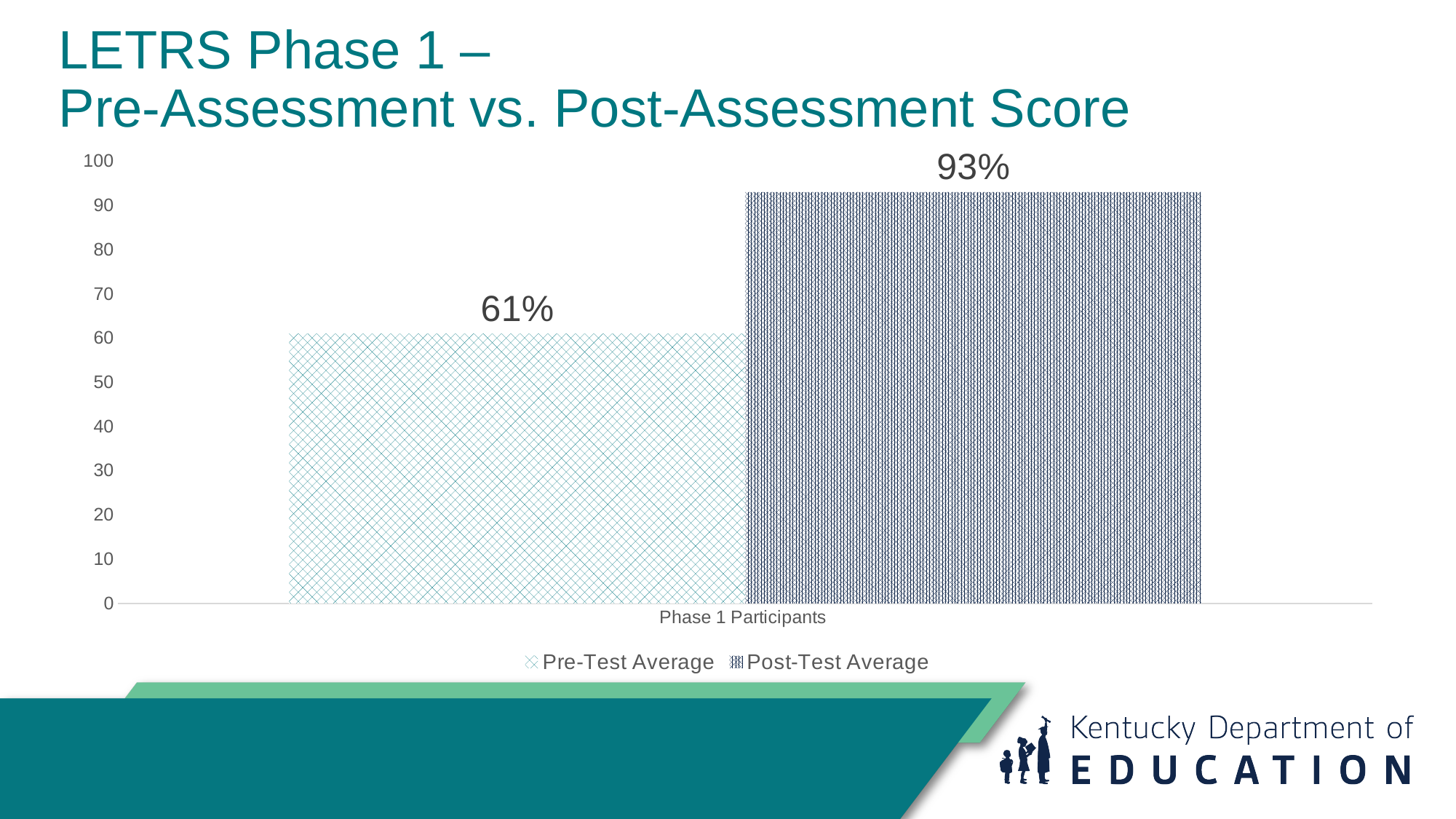

# LETRS Phase 1 – Pre-Assessment vs. Post-Assessment Score

### Chart

| Category | Pre-Test Average | Post-Test Average |
|---|---|---|
| Phase 1 Participants  | 61.0 | 93.0 |